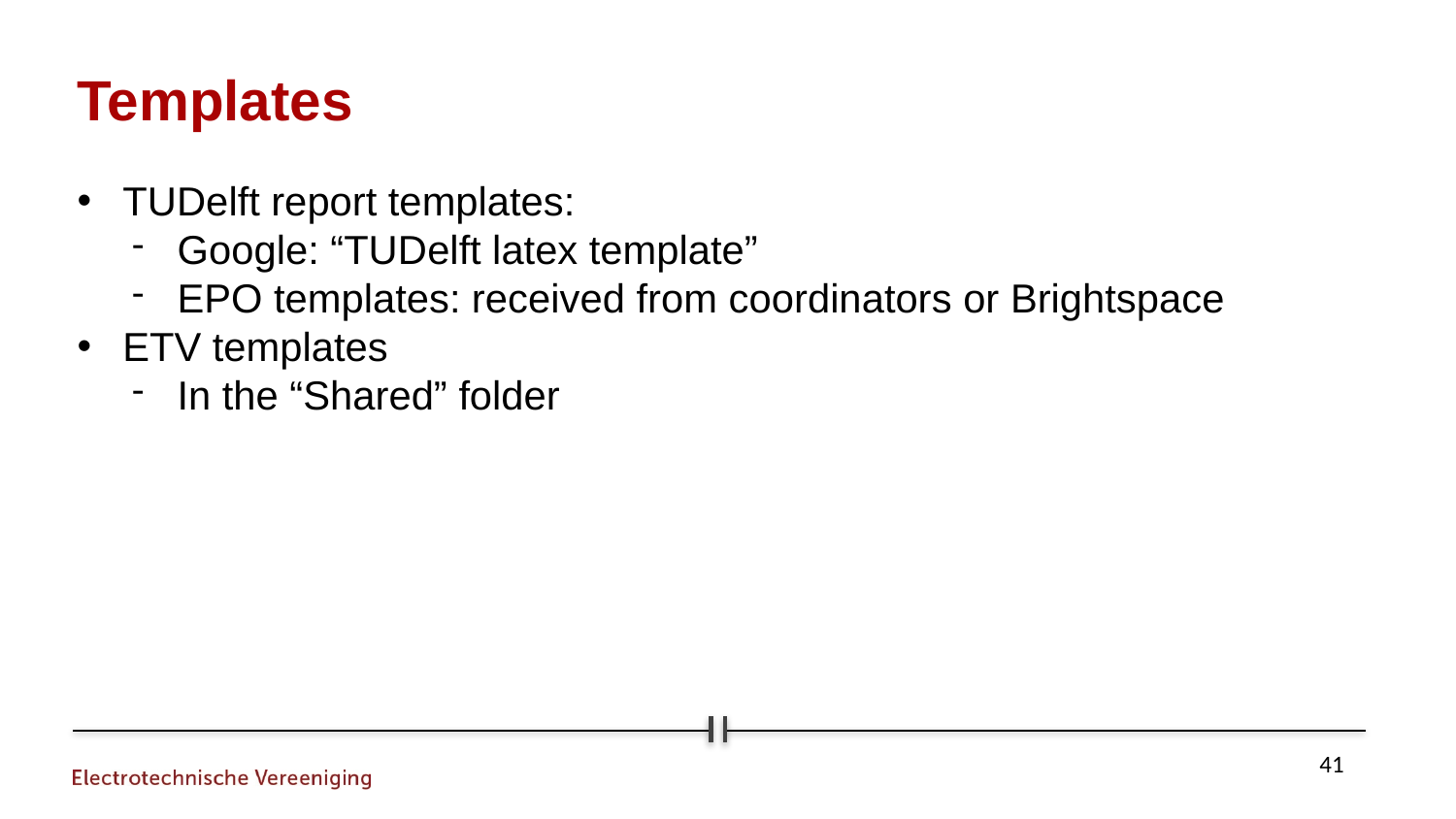

Templates
TUDelft report templates:
Google: “TUDelft latex template”
EPO templates: received from coordinators or Brightspace
ETV templates
In the “Shared” folder